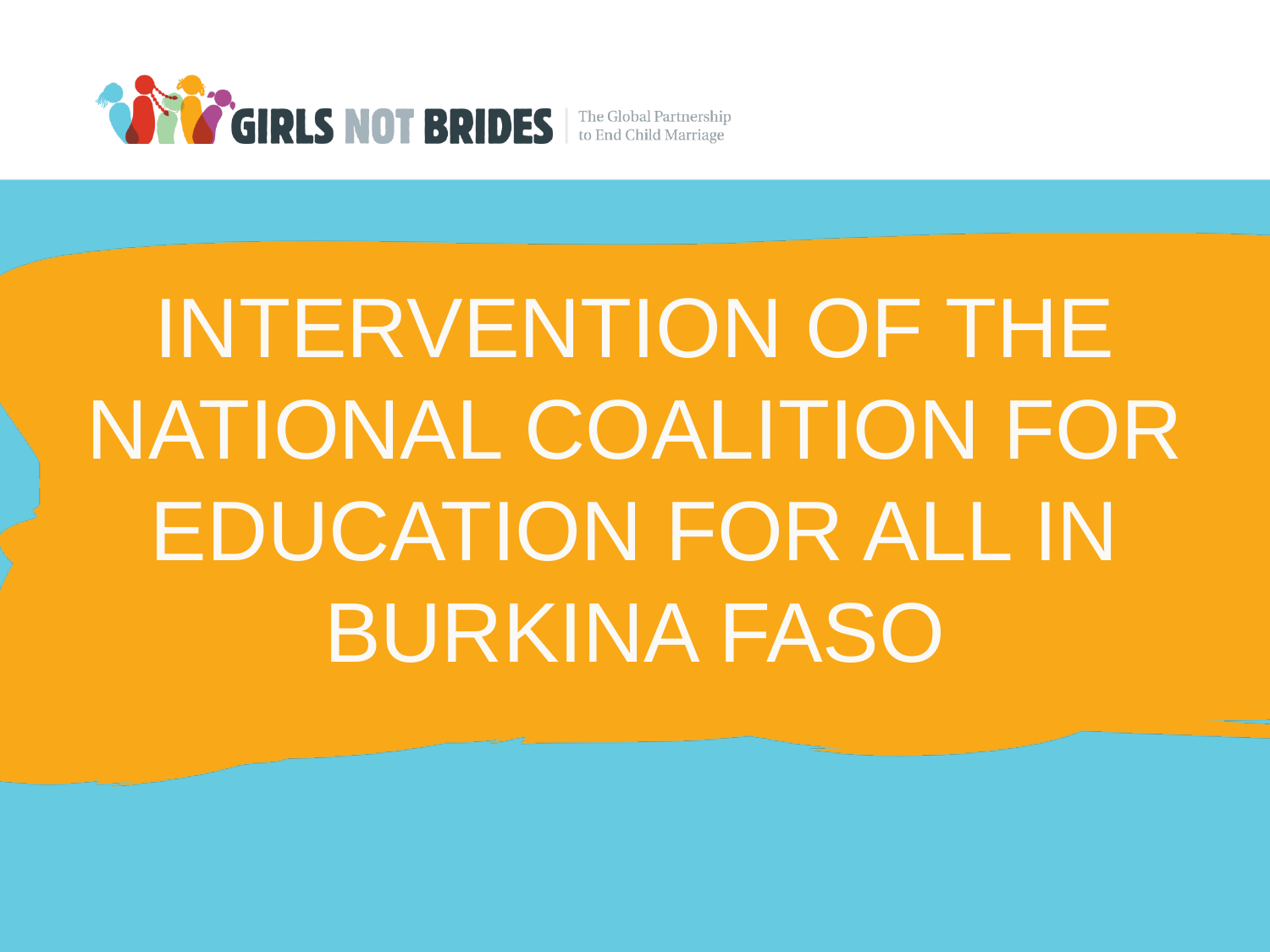

# Intervention of the National Coalition for Education for All in Burkina Faso